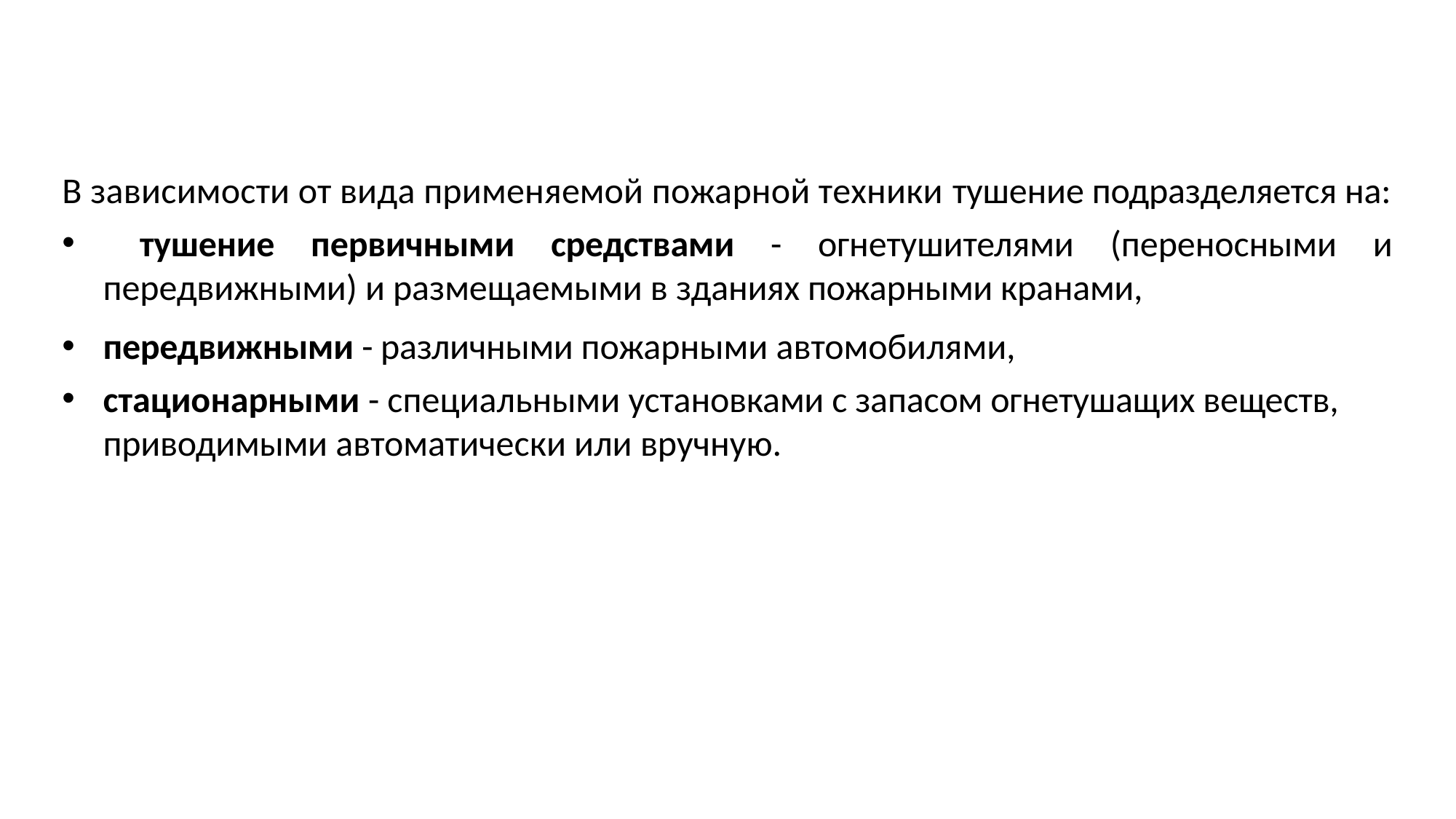

В зависимости от вида применяемой пожарной техники тушение подразделяется на:
 тушение первичными средствами - огнетушителями (переносными и передвижными) и размещаемыми в зданиях пожарными кранами,
передвижными - различными пожарными автомобилями,
стационарными - специальными установками с запасом огнетушащих веществ, приводимыми автоматически или вручную.